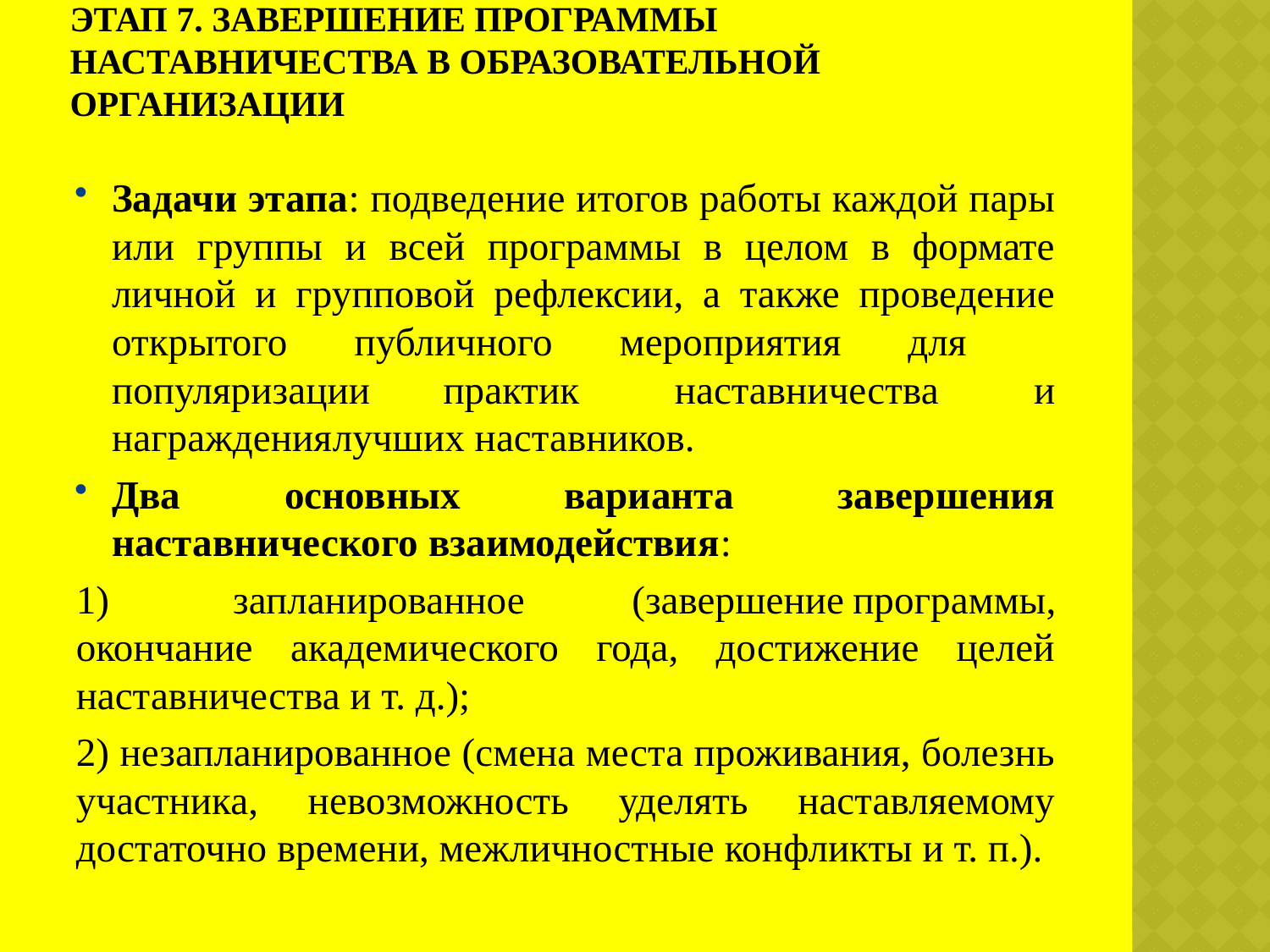

# Этап 7. Завершение программы наставничества в образовательной организации
Задачи этапа: подведение итогов работы каждой пары или группы и всей программы в целом в формате личной и групповой рефлексии, а также проведение открытого публичного мероприятия для	популяризации	практик наставничества и награждения	лучших наставников.
Два основных варианта завершения наставнического взаимодействия:
1) запланированное	(завершение	программы, окончание академического года, достижение целей наставничества и т. д.);
2) незапланированное (смена места проживания, болезнь участника, невозможность уделять наставляемому достаточно времени, межличностные конфликты и т. п.).